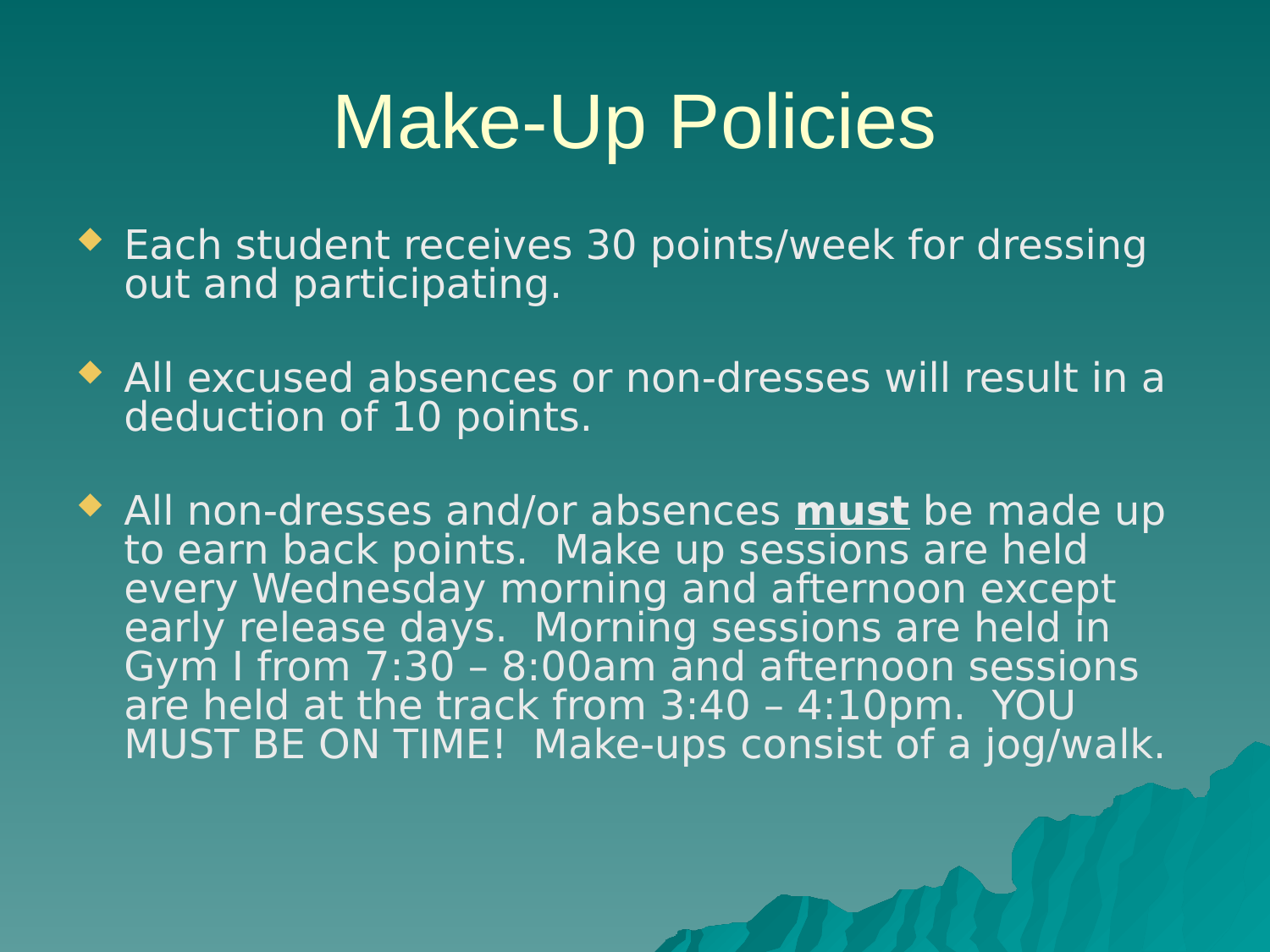

# Make-Up Policies
Each student receives 30 points/week for dressing out and participating.

All excused absences or non-dresses will result in a deduction of 10 points.

All non-dresses and/or absences must be made up to earn back points.  Make up sessions are held every Wednesday morning and afternoon except early release days.  Morning sessions are held in Gym I from 7:30 – 8:00am and afternoon sessions are held at the track from 3:40 – 4:10pm.  YOU MUST BE ON TIME!  Make-ups consist of a jog/walk.